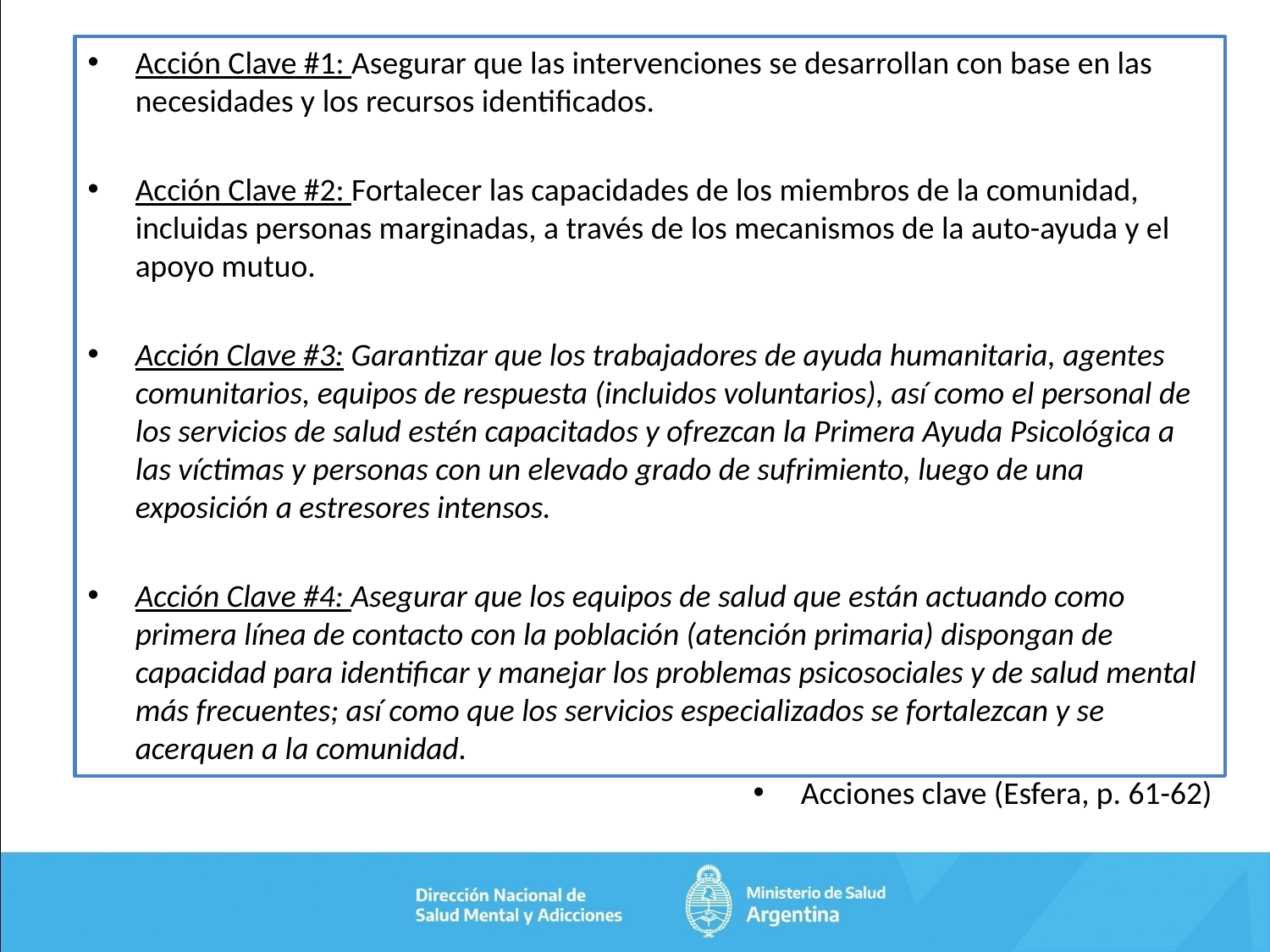

Acción Clave #1: Asegurar que las intervenciones se desarrollan con base en las necesidades y los recursos identificados.

Acción Clave #2: Fortalecer las capacidades de los miembros de la comunidad, incluidas personas marginadas, a través de los mecanismos de la auto-ayuda y el apoyo mutuo.

Acción Clave #3: Garantizar que los trabajadores de ayuda humanitaria, agentes comunitarios, equipos de respuesta (incluidos voluntarios), así como el personal de los servicios de salud estén capacitados y ofrezcan la Primera Ayuda Psicológica a las víctimas y personas con un elevado grado de sufrimiento, luego de una exposición a estresores intensos.

Acción Clave #4: Asegurar que los equipos de salud que están actuando como primera línea de contacto con la población (atención primaria) dispongan de capacidad para identificar y manejar los problemas psicosociales y de salud mental más frecuentes; así como que los servicios especializados se fortalezcan y se acerquen a la comunidad.
Acciones clave (Esfera, p. 61-62)